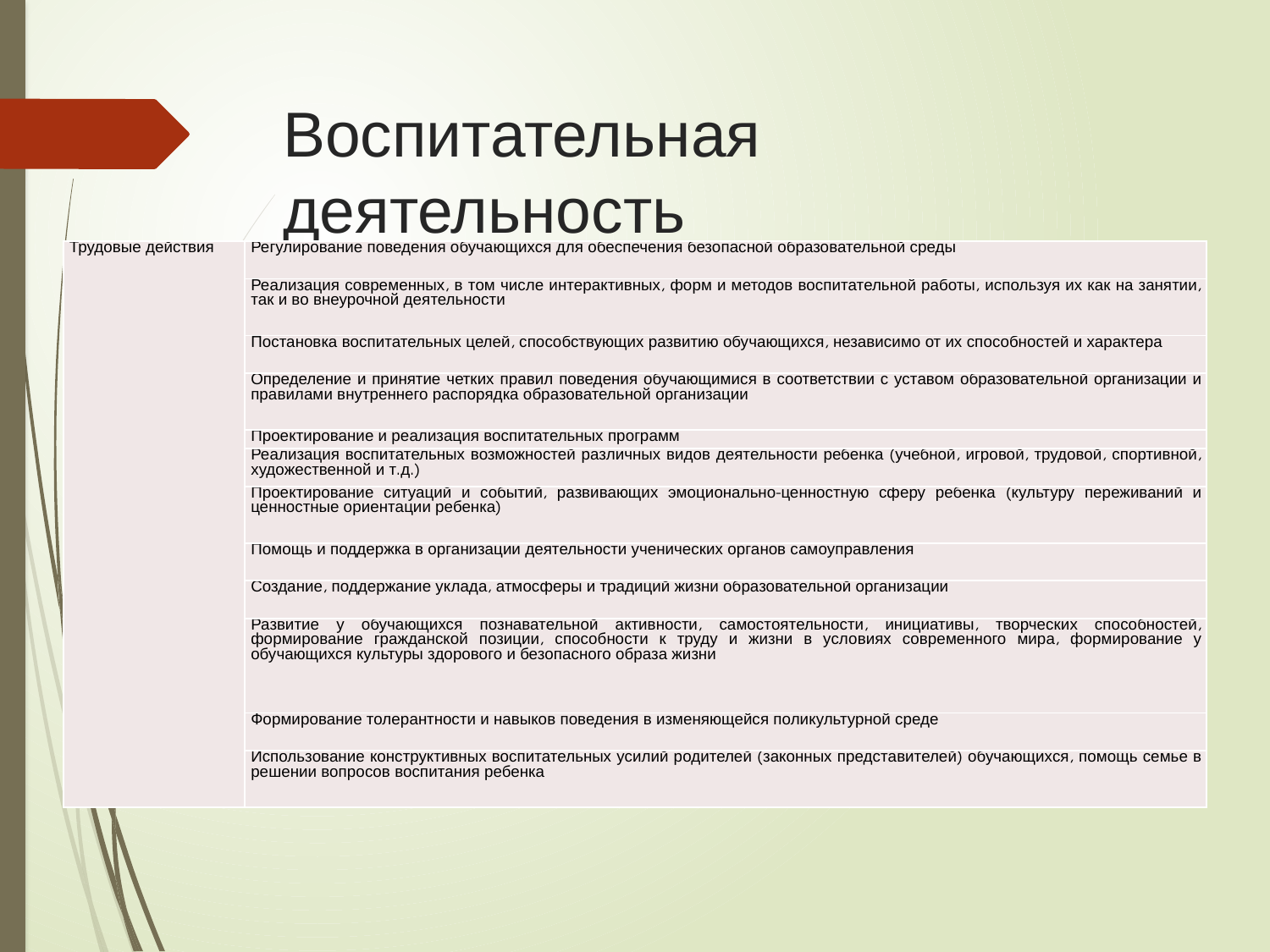

# Воспитательная деятельность
| Трудовые действия | Регулирование поведения обучающихся для обеспечения безопасной образовательной среды |
| --- | --- |
|  | Реализация современных, в том числе интерактивных, форм и методов воспитательной работы, используя их как на занятии, так и во внеурочной деятельности |
|  | Постановка воспитательных целей, способствующих развитию обучающихся, независимо от их способностей и характера |
|  | Определение и принятие четких правил поведения обучающимися в соответствии с уставом образовательной организации и правилами внутреннего распорядка образовательной организации |
|  | Проектирование и реализация воспитательных программ |
|  | Реализация воспитательных возможностей различных видов деятельности ребенка (учебной, игровой, трудовой, спортивной, художественной и т.д.) |
|  | Проектирование ситуаций и событий, развивающих эмоционально-ценностную сферу ребенка (культуру переживаний и ценностные ориентации ребенка) |
|  | Помощь и поддержка в организации деятельности ученических органов самоуправления |
|  | Создание, поддержание уклада, атмосферы и традиций жизни образовательной организации |
|  | Развитие у обучающихся познавательной активности, самостоятельности, инициативы, творческих способностей, формирование гражданской позиции, способности к труду и жизни в условиях современного мира, формирование у обучающихся культуры здорового и безопасного образа жизни |
|  | Формирование толерантности и навыков поведения в изменяющейся поликультурной среде |
|  | Использование конструктивных воспитательных усилий родителей (законных представителей) обучающихся, помощь семье в решении вопросов воспитания ребенка |